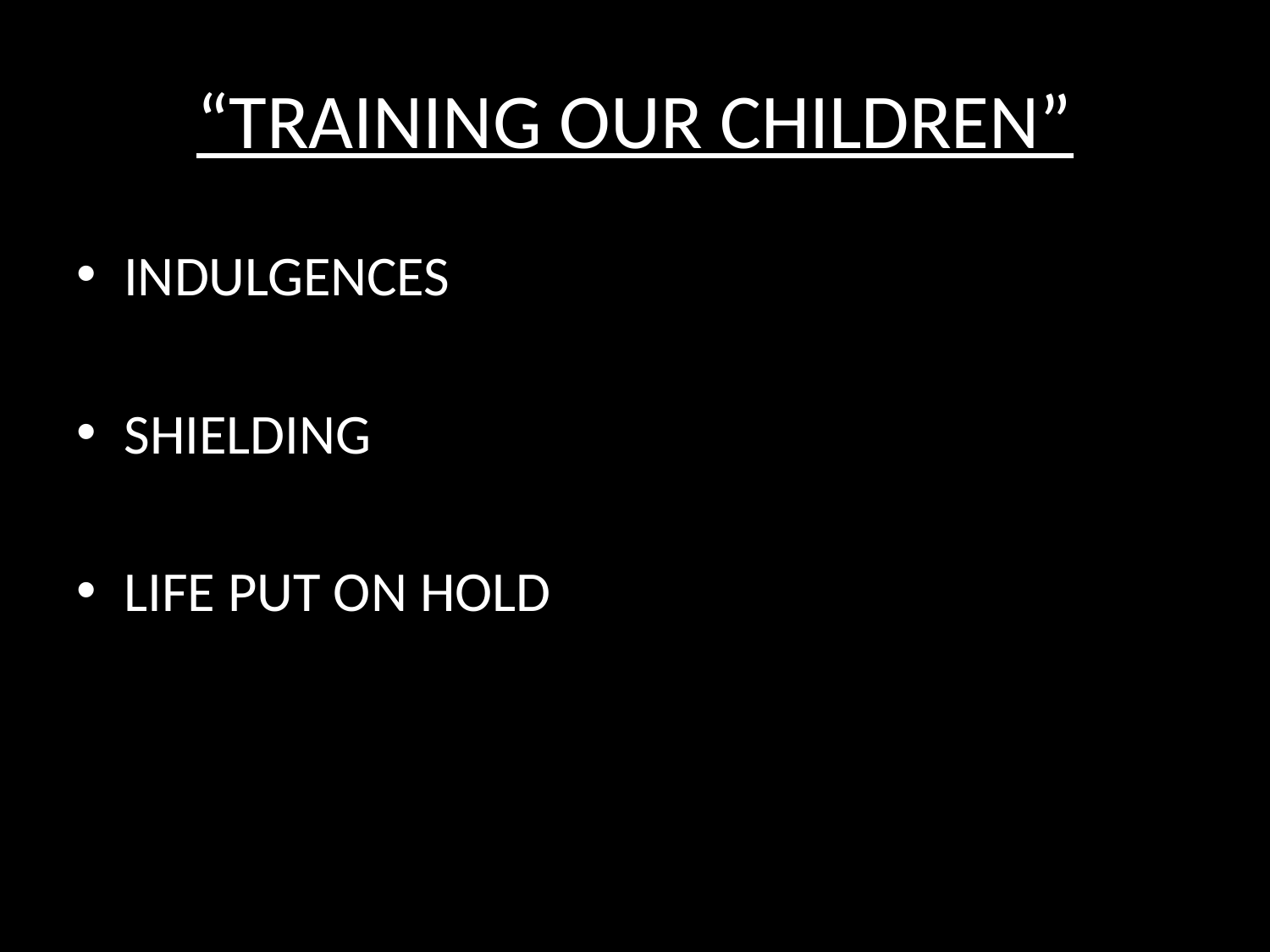

# “TRAINING OUR CHILDREN”
INDULGENCES

SHIELDING

LIFE PUT ON HOLD